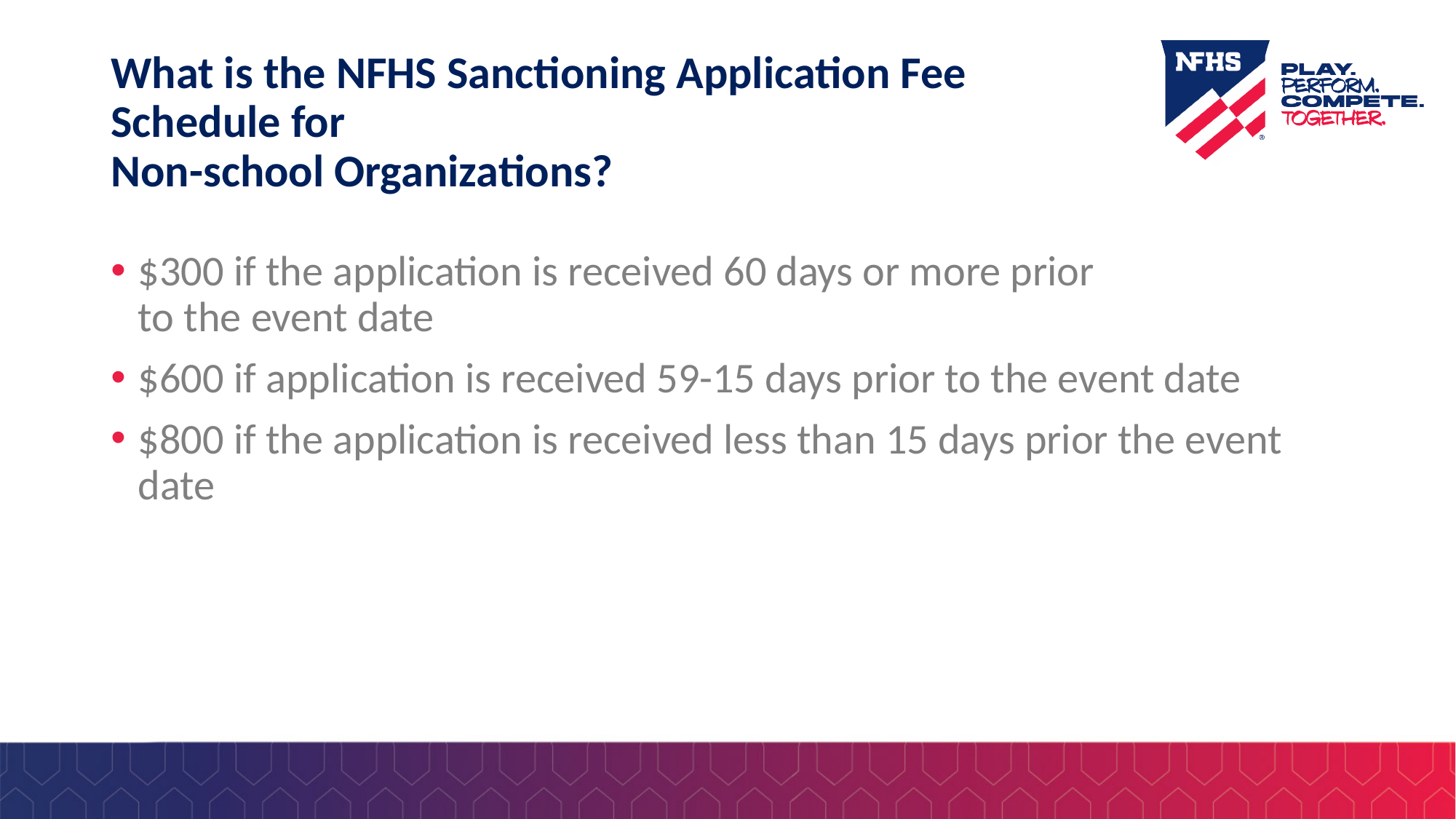

# What is the NFHS Sanctioning Application Fee Schedule for Non-school Organizations?
$300 if the application is received 60 days or more prior
to the event date
$600 if application is received 59-15 days prior to the event date
$800 if the application is received less than 15 days prior the event date